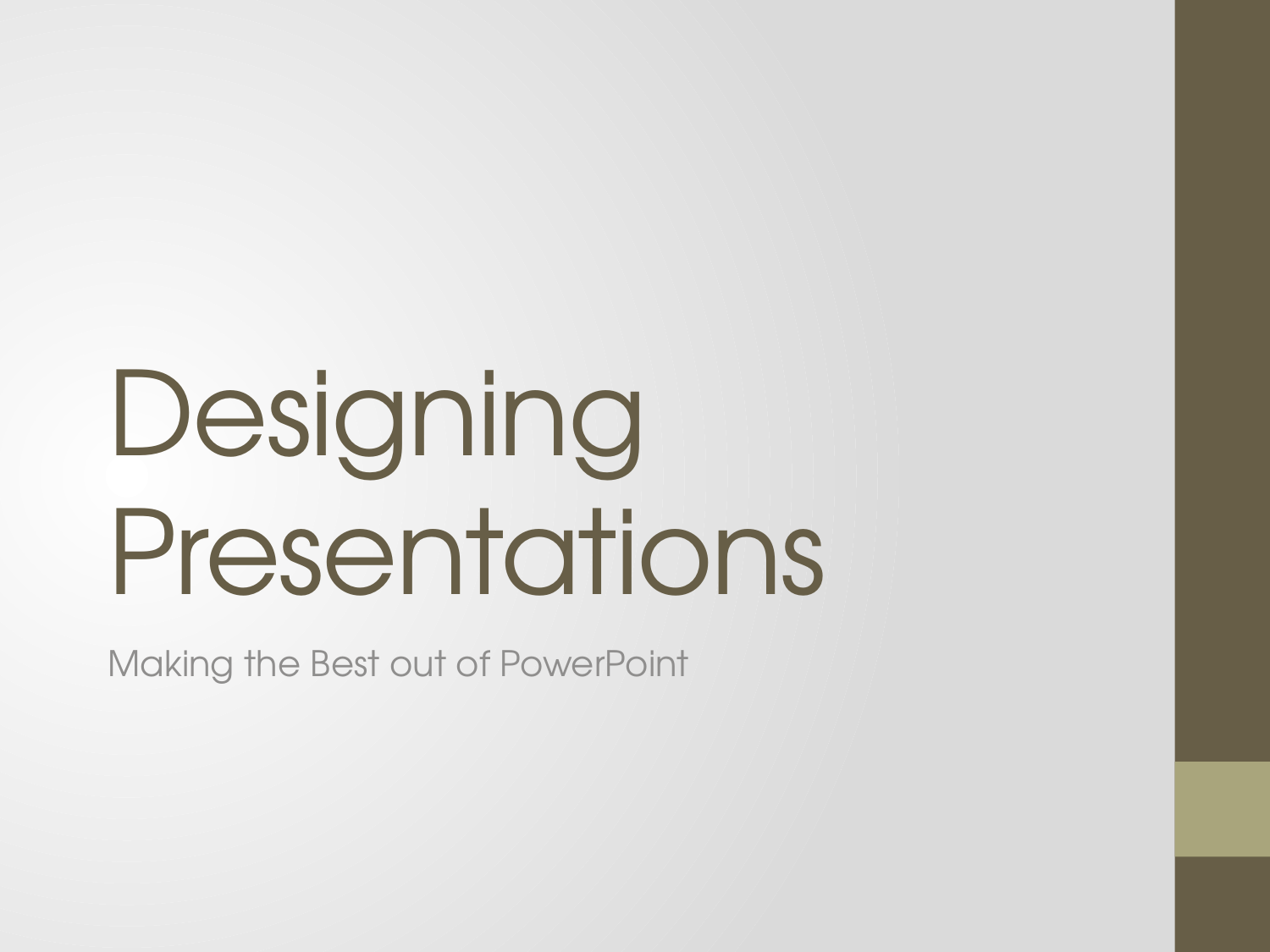

# Designing Presentations
Making the Best out of PowerPoint